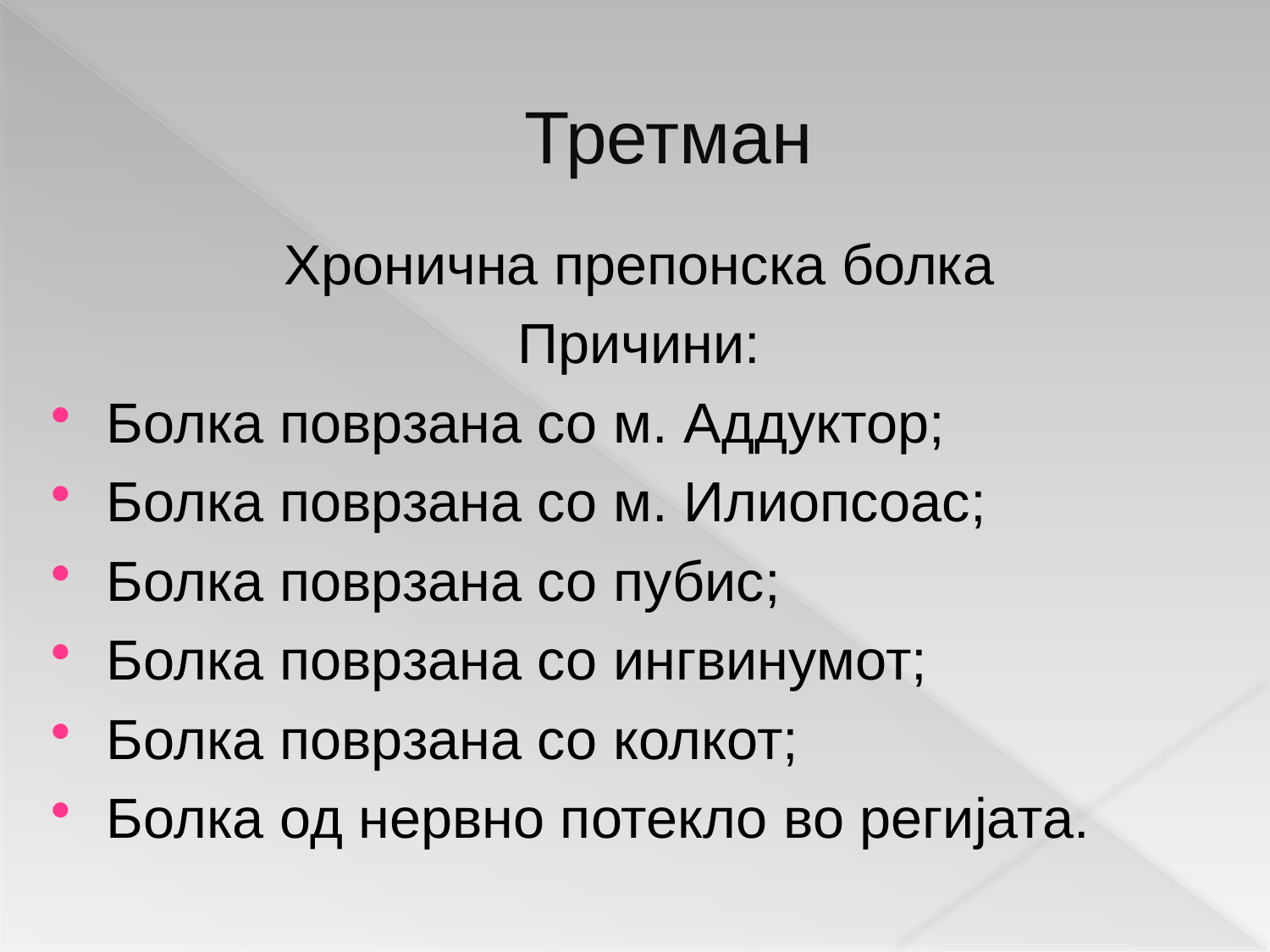

# Третман
Хронична препонска болка
Причини:
Болка поврзана со м. Аддуктор;
Болка поврзана со м. Илиопсоас;
Болка поврзана со пубис;
Болка поврзана со ингвинумот;
Болка поврзана со колкот;
Болка од нервно потекло во регијата.